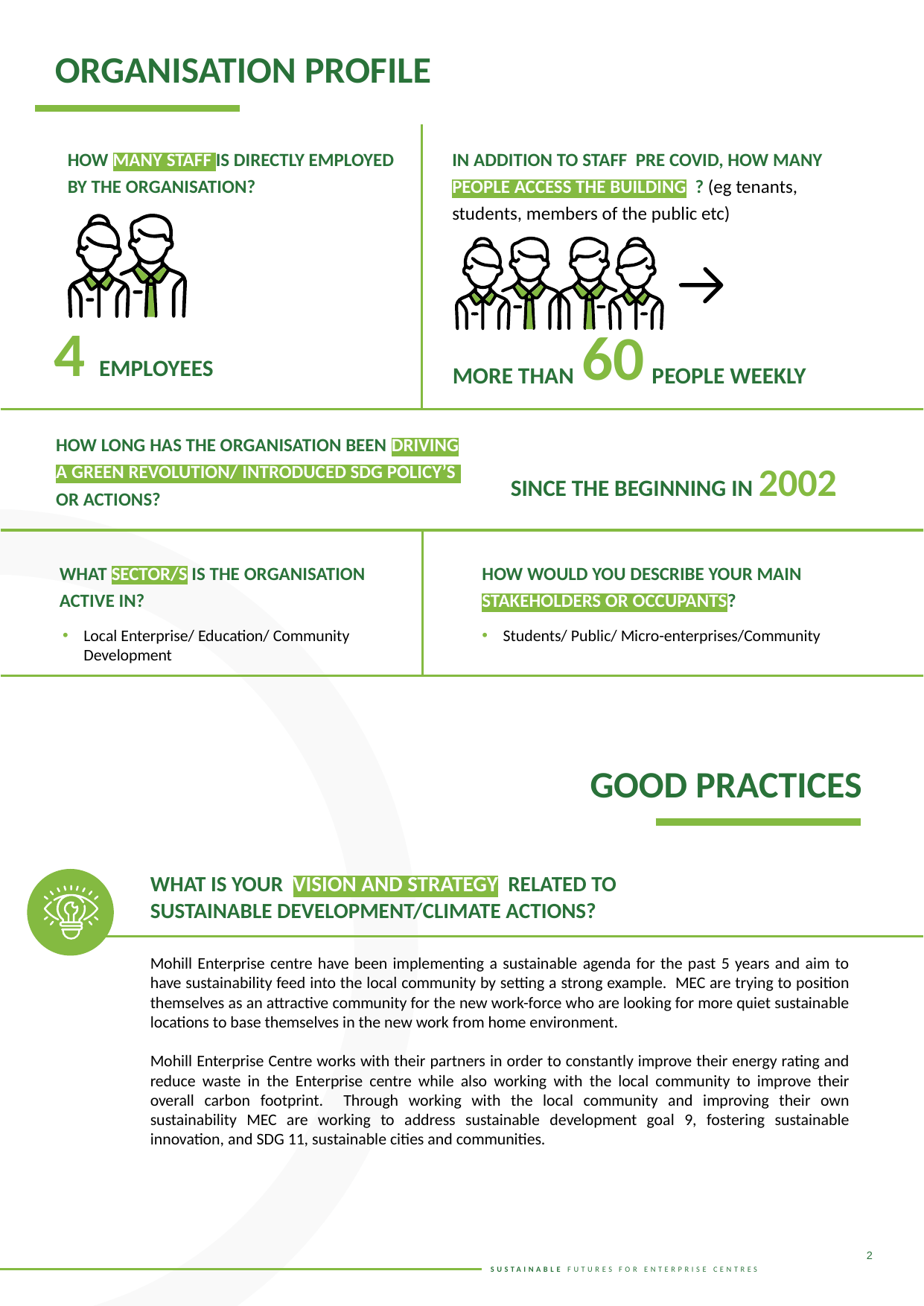

ORGANISATION PROFILE

HOW MANY STAFF IS DIRECTLY EMPLOYED BY THE ORGANISATION?
IN ADDITION TO STAFF  PRE COVID, HOW MANY PEOPLE ACCESS THE BUILDING  ? (eg tenants, students, members of the public etc)

                    MORE THAN               PEOPLE WEEKLY

4 EMPLOYEES

 60
HOW LONG HAS THE ORGANISATION BEEN DRIVING A GREEN REVOLUTION/ INTRODUCED SDG POLICY’S   OR ACTIONS?

SINCE THE BEGINNING IN 2002

WHAT SECTOR/S IS THE ORGANISATION ACTIVE IN?

HOW WOULD YOU DESCRIBE YOUR MAIN STAKEHOLDERS OR OCCUPANTS?

Local Enterprise/ Education/ Community Development

Students/ Public/ Micro-enterprises/Community

GOOD PRACTICES
WHAT IS YOUR  VISION AND STRATEGY  RELATED TO SUSTAINABLE DEVELOPMENT/CLIMATE ACTIONS?

Mohill Enterprise centre have been implementing a sustainable agenda for the past 5 years and aim to have sustainability feed into the local community by setting a strong example.  MEC are trying to position themselves as an attractive community for the new work-force who are looking for more quiet sustainable locations to base themselves in the new work from home environment.

Mohill Enterprise Centre works with their partners in order to constantly improve their energy rating and reduce waste in the Enterprise centre while also working with the local community to improve their overall carbon footprint.  Through working with the local community and improving their own sustainability MEC are working to address sustainable development goal 9, fostering sustainable innovation, and SDG 11, sustainable cities and communities.

2